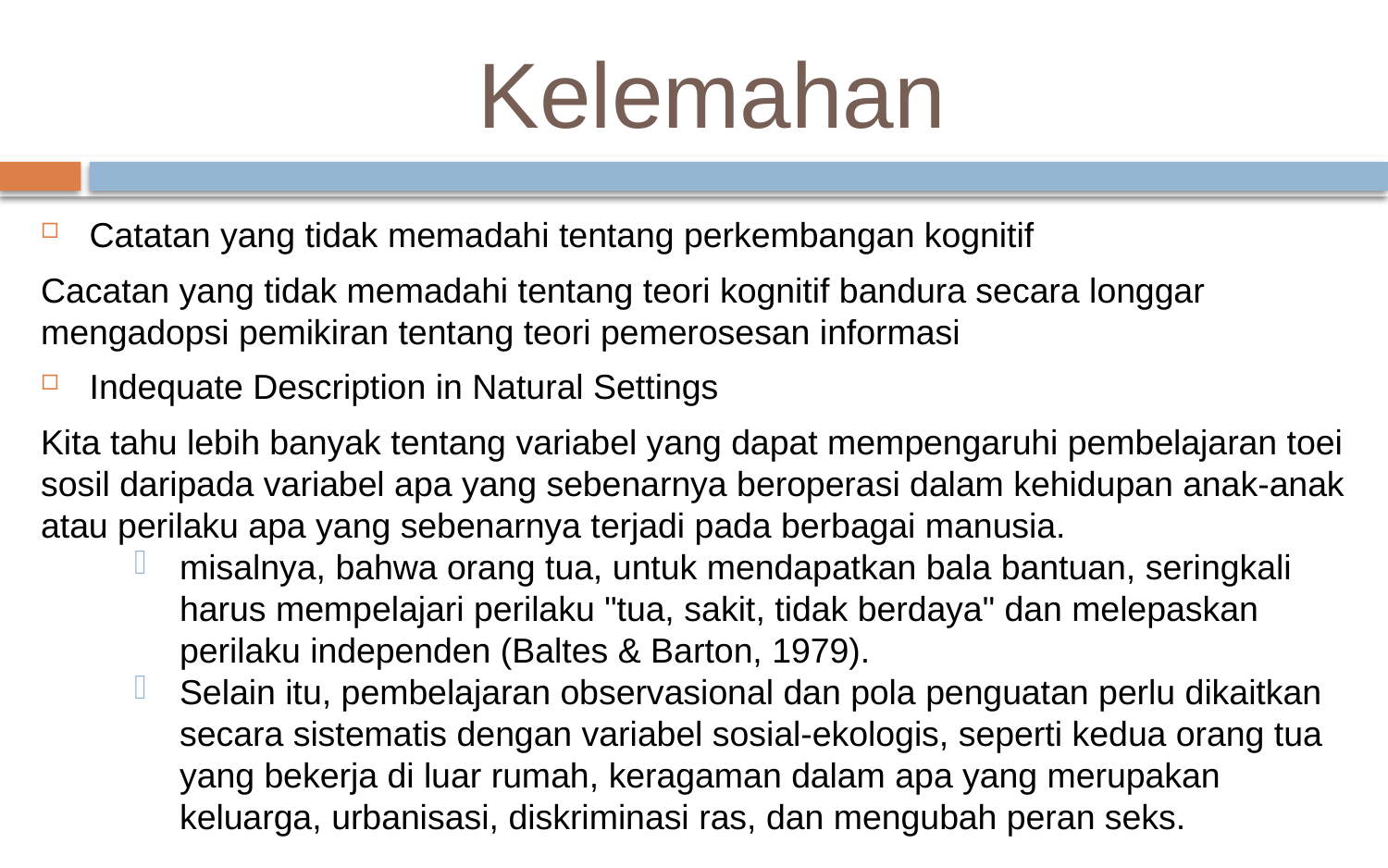

# Kelemahan
Catatan yang tidak memadahi tentang perkembangan kognitif
Cacatan yang tidak memadahi tentang teori kognitif bandura secara longgar mengadopsi pemikiran tentang teori pemerosesan informasi
Indequate Description in Natural Settings
Kita tahu lebih banyak tentang variabel yang dapat mempengaruhi pembelajaran toei sosil daripada variabel apa yang sebenarnya beroperasi dalam kehidupan anak-anak atau perilaku apa yang sebenarnya terjadi pada berbagai manusia.
misalnya, bahwa orang tua, untuk mendapatkan bala bantuan, seringkali harus mempelajari perilaku "tua, sakit, tidak berdaya" dan melepaskan perilaku independen (Baltes & Barton, 1979).
Selain itu, pembelajaran observasional dan pola penguatan perlu dikaitkan secara sistematis dengan variabel sosial-ekologis, seperti kedua orang tua yang bekerja di luar rumah, keragaman dalam apa yang merupakan keluarga, urbanisasi, diskriminasi ras, dan mengubah peran seks.